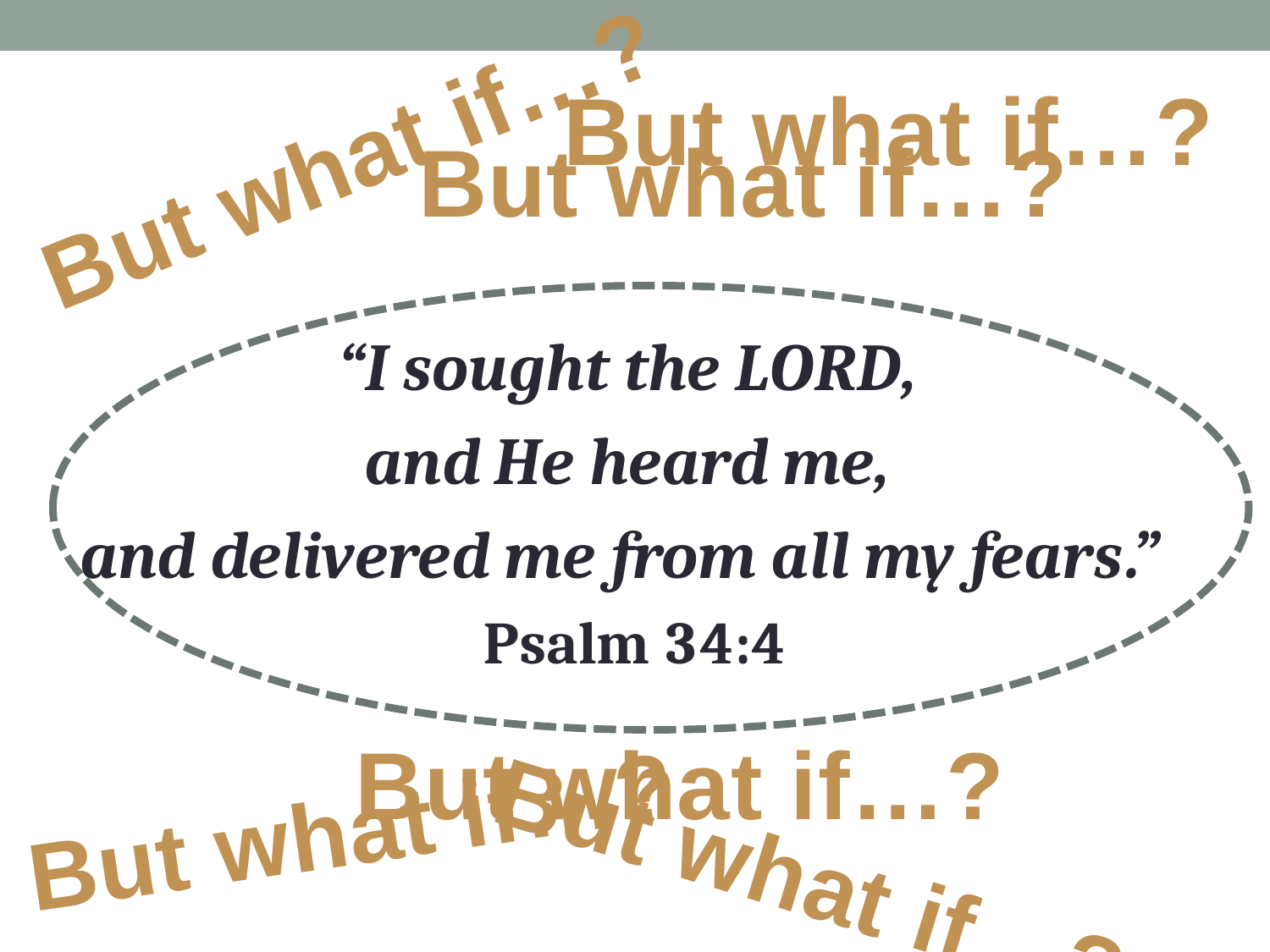

But what if…?
But what if…?
But what if…?

“I sought the LORD,
and He heard me,
and delivered me from all my fears.”
Psalm 34:4
But what if…?
But what if…?
But what if…?